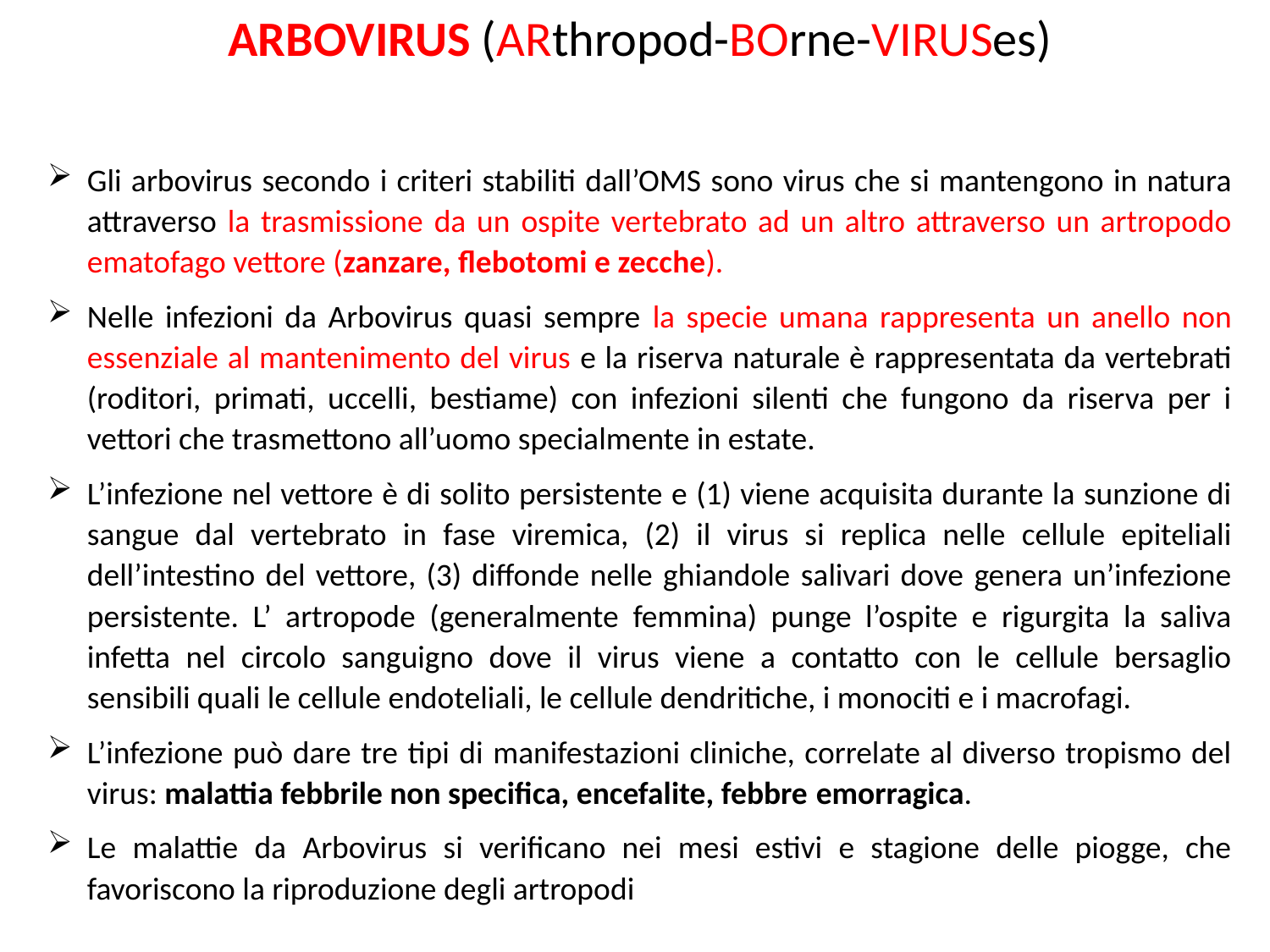

ARBOVIRUS (ARthropod-BOrne-VIRUSes)

Gli arbovirus secondo i criteri stabiliti dall’OMS sono virus che si mantengono in natura attraverso la trasmissione da un ospite vertebrato ad un altro attraverso un artropodo ematofago vettore (zanzare, flebotomi e zecche).
Nelle infezioni da Arbovirus quasi sempre la specie umana rappresenta un anello non essenziale al mantenimento del virus e la riserva naturale è rappresentata da vertebrati (roditori, primati, uccelli, bestiame) con infezioni silenti che fungono da riserva per i vettori che trasmettono all’uomo specialmente in estate.
L’infezione nel vettore è di solito persistente e (1) viene acquisita durante la sunzione di sangue dal vertebrato in fase viremica, (2) il virus si replica nelle cellule epiteliali dell’intestino del vettore, (3) diffonde nelle ghiandole salivari dove genera un’infezione persistente. L’ artropode (generalmente femmina) punge l’ospite e rigurgita la saliva infetta nel circolo sanguigno dove il virus viene a contatto con le cellule bersaglio sensibili quali le cellule endoteliali, le cellule dendritiche, i monociti e i macrofagi.
L’infezione può dare tre tipi di manifestazioni cliniche, correlate al diverso tropismo del virus: malattia febbrile non specifica, encefalite, febbre emorragica.
Le malattie da Arbovirus si verificano nei mesi estivi e stagione delle piogge, che favoriscono la riproduzione degli artropodi